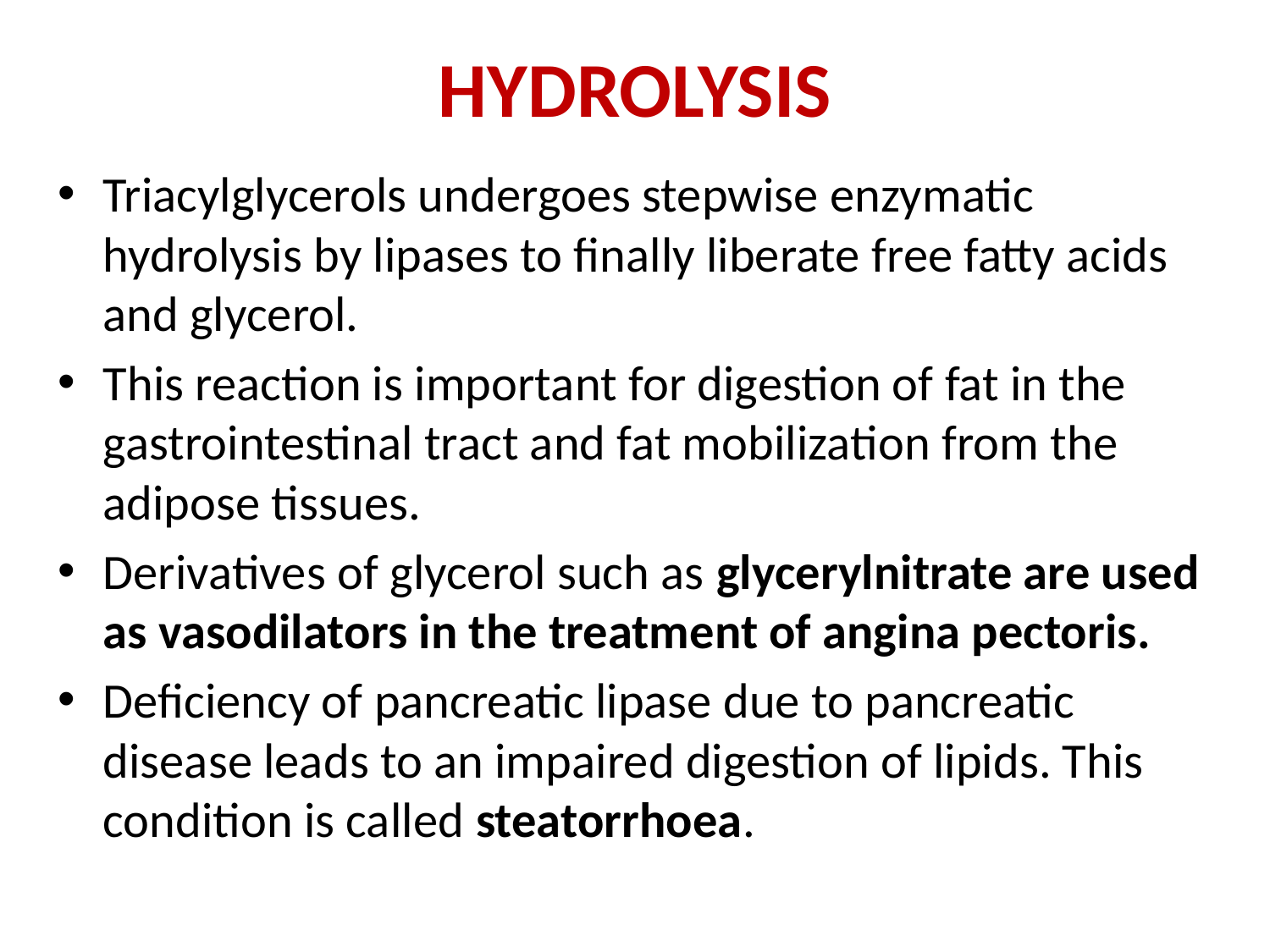

# HYDROLYSIS
Triacylglycerols undergoes stepwise enzymatic hydrolysis by lipases to finally liberate free fatty acids and glycerol.
This reaction is important for digestion of fat in the gastrointestinal tract and fat mobilization from the adipose tissues.
Derivatives of glycerol such as glycerylnitrate are used as vasodilators in the treatment of angina pectoris.
Deficiency of pancreatic lipase due to pancreatic disease leads to an impaired digestion of lipids. This condition is called steatorrhoea.